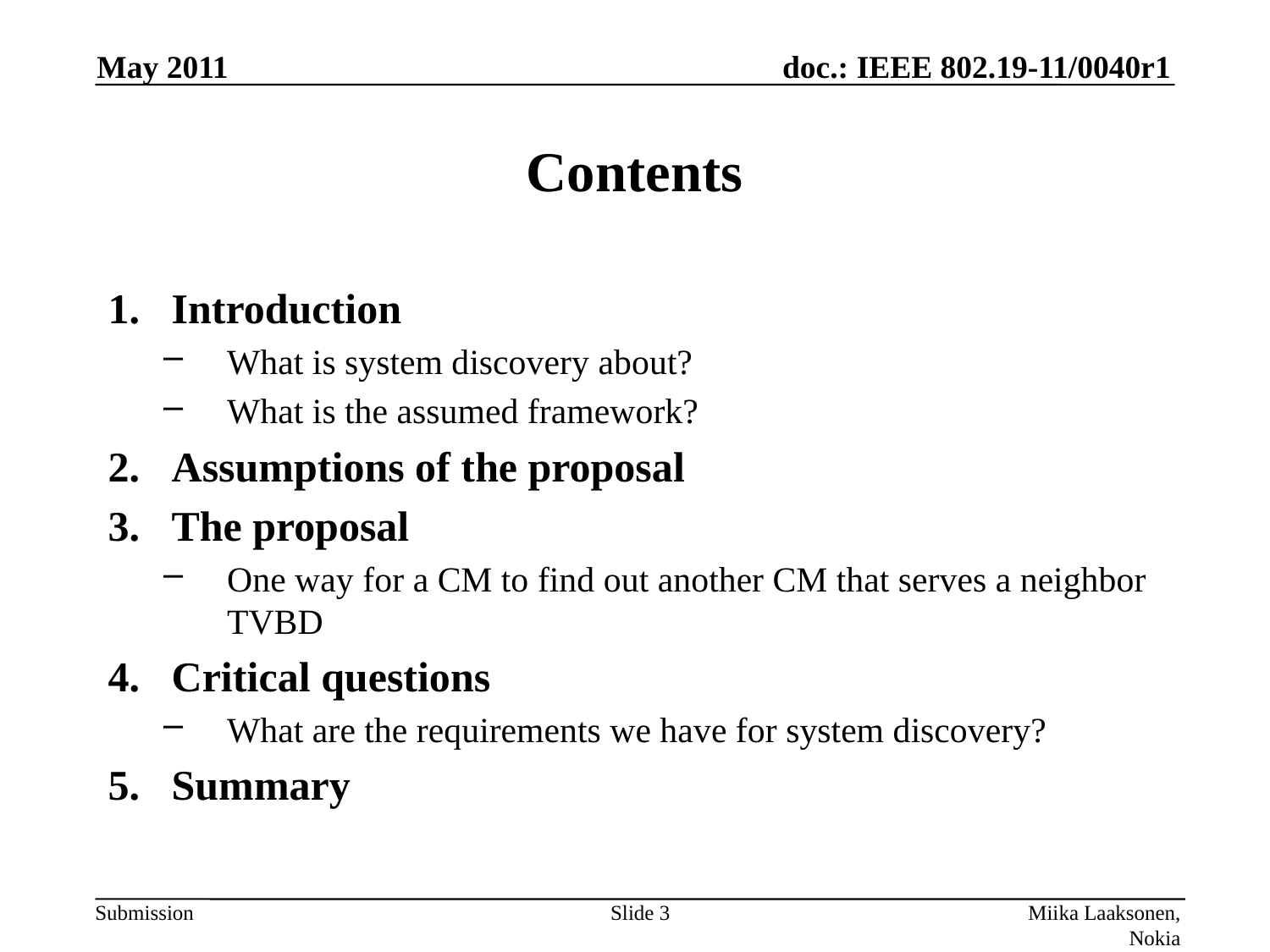

May 2011
# Contents
Introduction
What is system discovery about?
What is the assumed framework?
Assumptions of the proposal
The proposal
One way for a CM to find out another CM that serves a neighbor TVBD
Critical questions
What are the requirements we have for system discovery?
Summary
Slide 3
Miika Laaksonen, Nokia